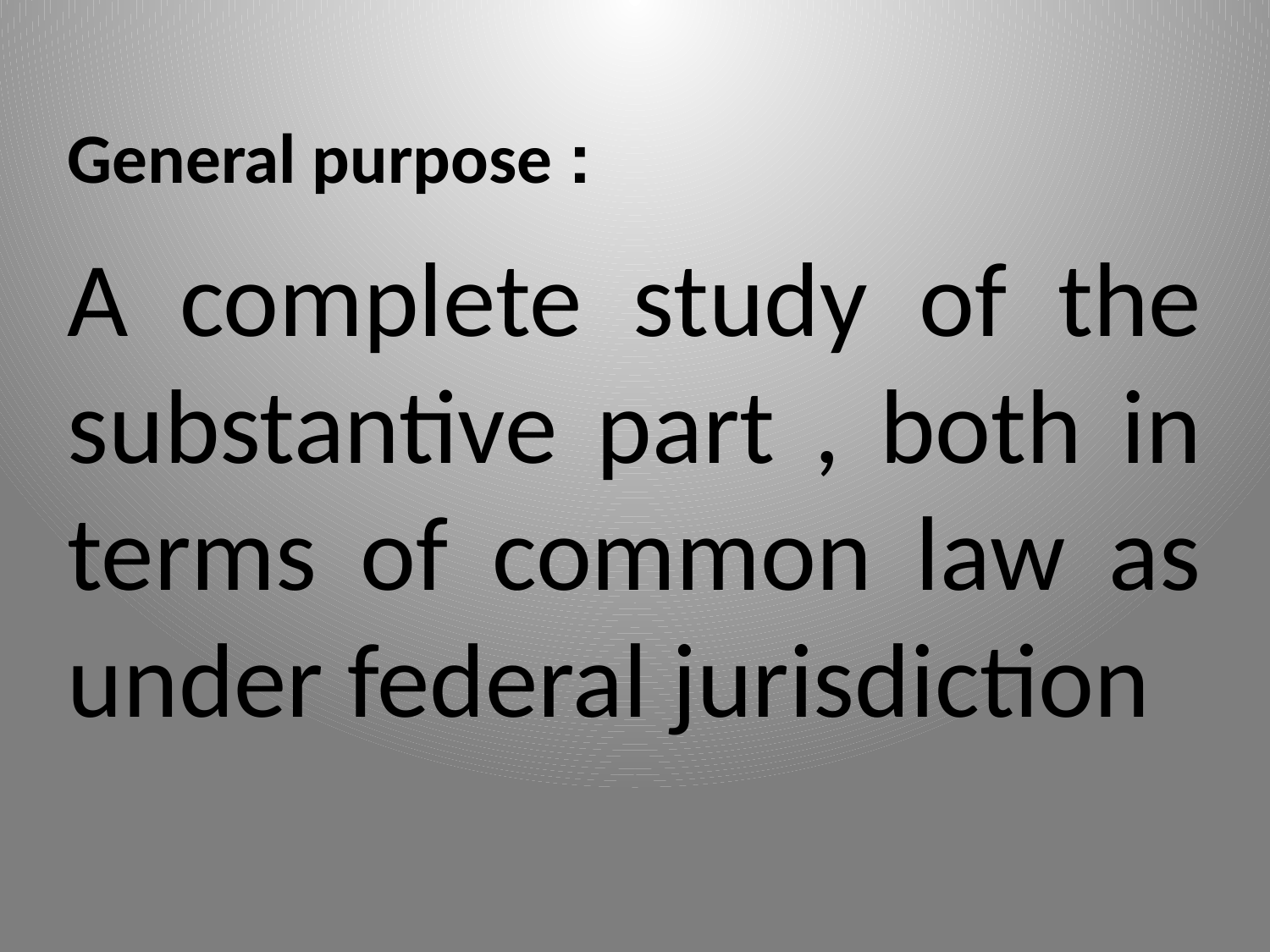

General purpose :

A complete study of the substantive part , both in terms of common law as under federal jurisdiction